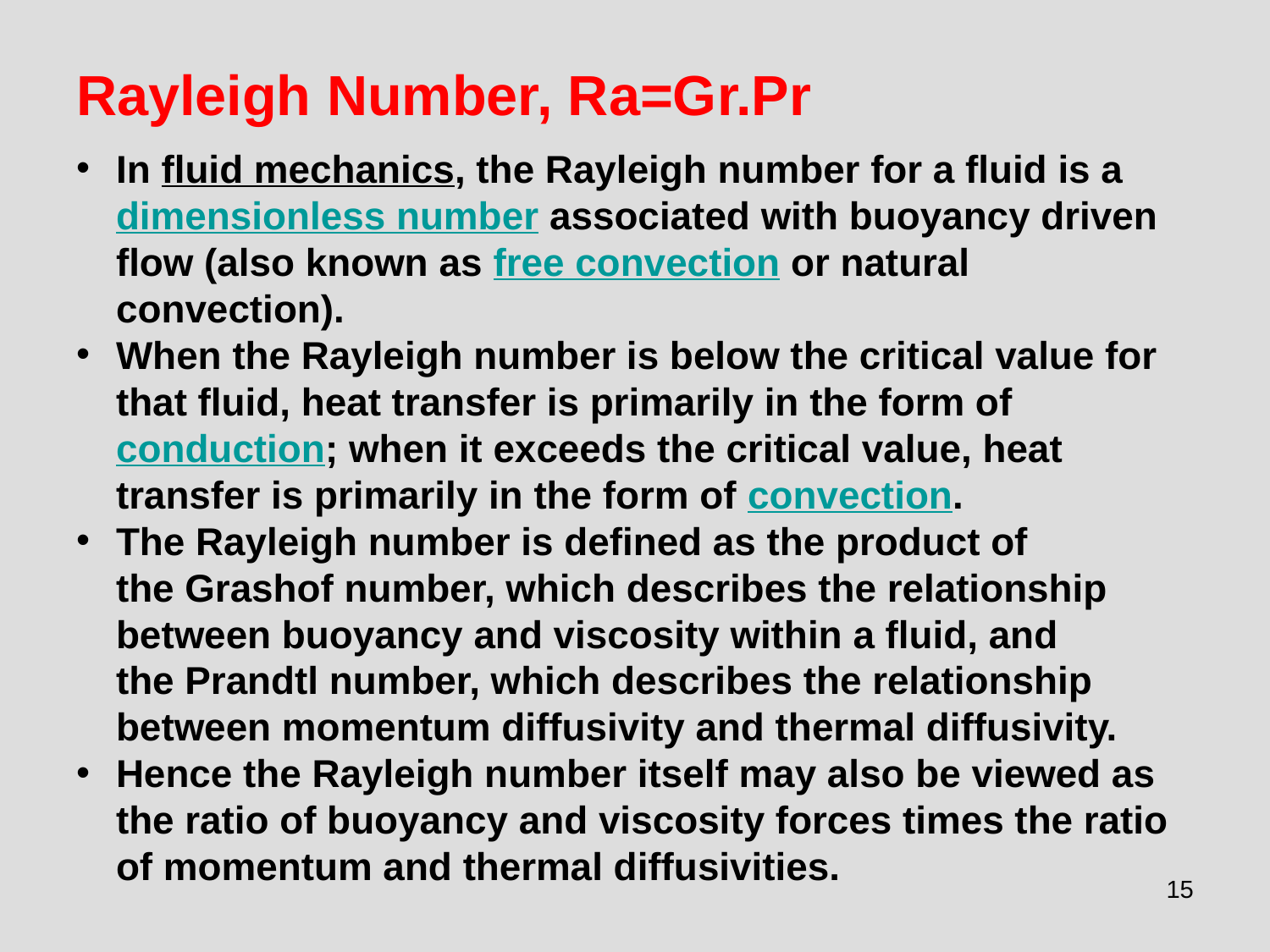

# Rayleigh Number, Ra=Gr.Pr
In fluid mechanics, the Rayleigh number for a fluid is a  dimensionless number associated with buoyancy driven flow (also known as free convection or natural convection).
When the Rayleigh number is below the critical value for that fluid, heat transfer is primarily in the form of conduction; when it exceeds the critical value, heat transfer is primarily in the form of convection.
The Rayleigh number is defined as the product of the Grashof number, which describes the relationship between buoyancy and viscosity within a fluid, and the Prandtl number, which describes the relationship between momentum diffusivity and thermal diffusivity.
Hence the Rayleigh number itself may also be viewed as the ratio of buoyancy and viscosity forces times the ratio of momentum and thermal diffusivities.
15